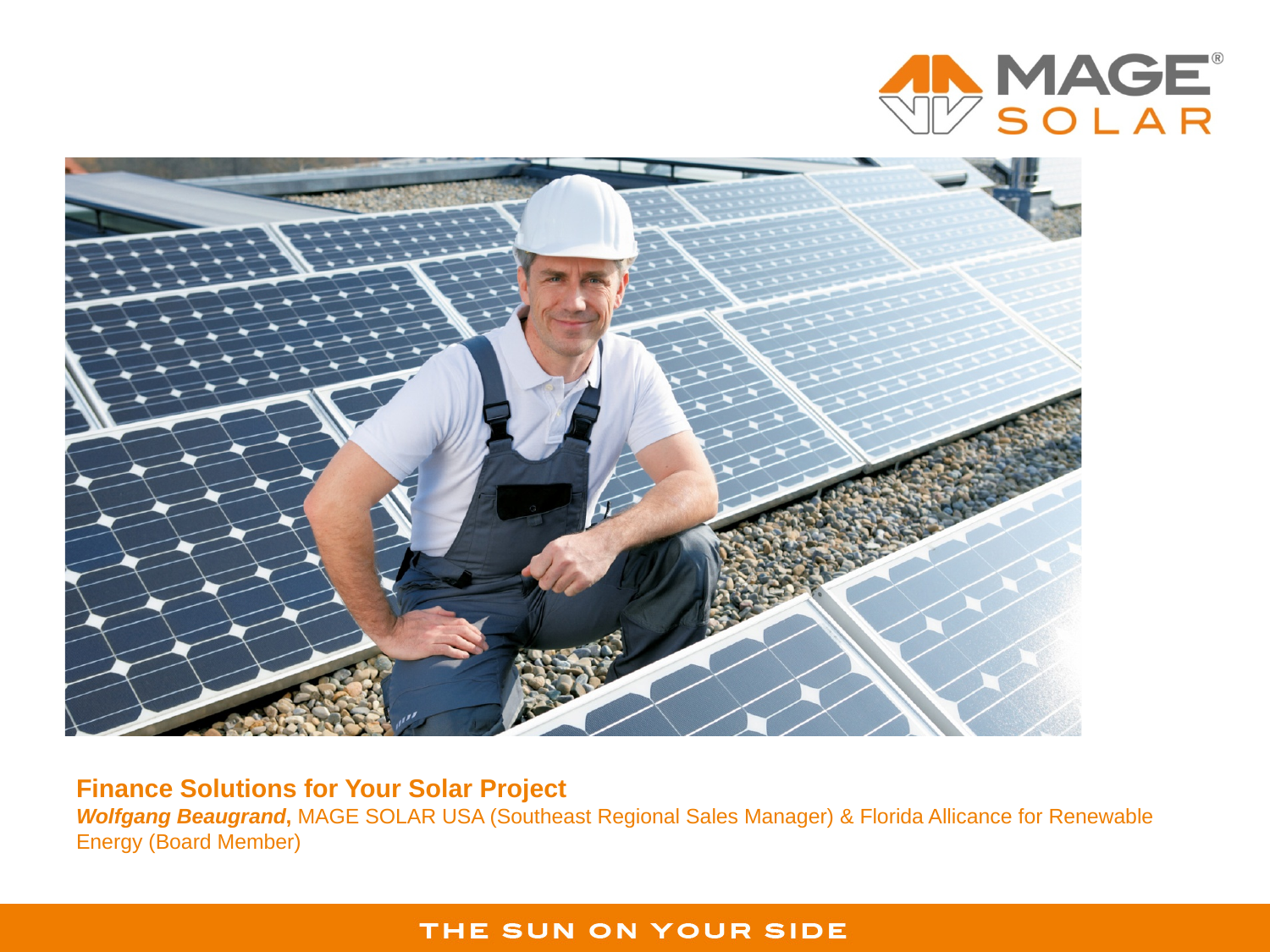

# Finance Solutions for Your Solar Project Wolfgang Beaugrand, MAGE SOLAR USA (Southeast Regional Sales Manager) & Florida Allicance for Renewable Energy (Board Member)